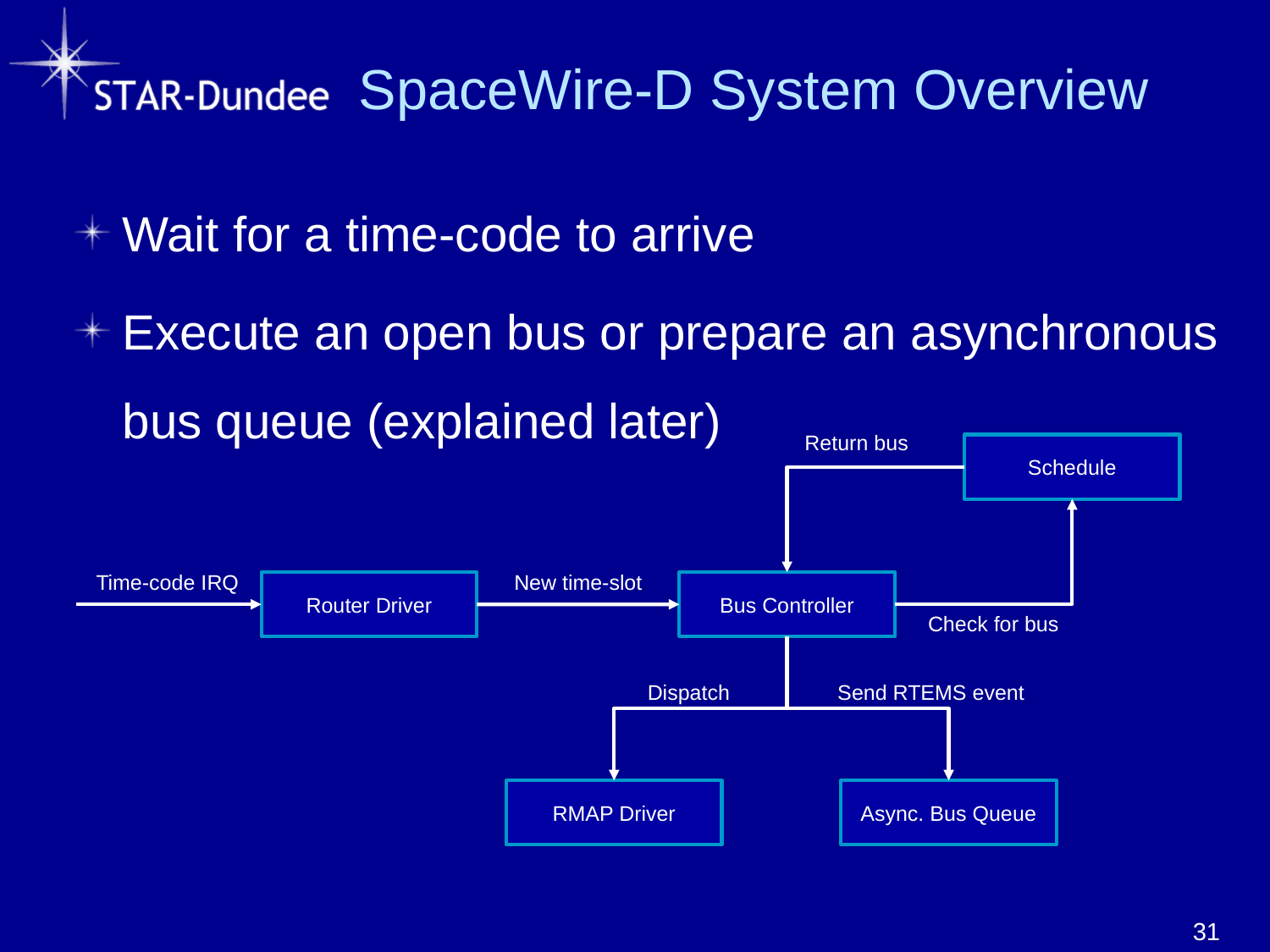

# SpaceWire-D System Overview
Wait for a time-code to arrive
Execute an open bus or prepare an asynchronous bus queue (explained later)
Return bus
Schedule
New time-slot
Time-code IRQ
Router Driver
Bus Controller
Check for bus
Dispatch
Send RTEMS event
RMAP Driver
Async. Bus Queue
31